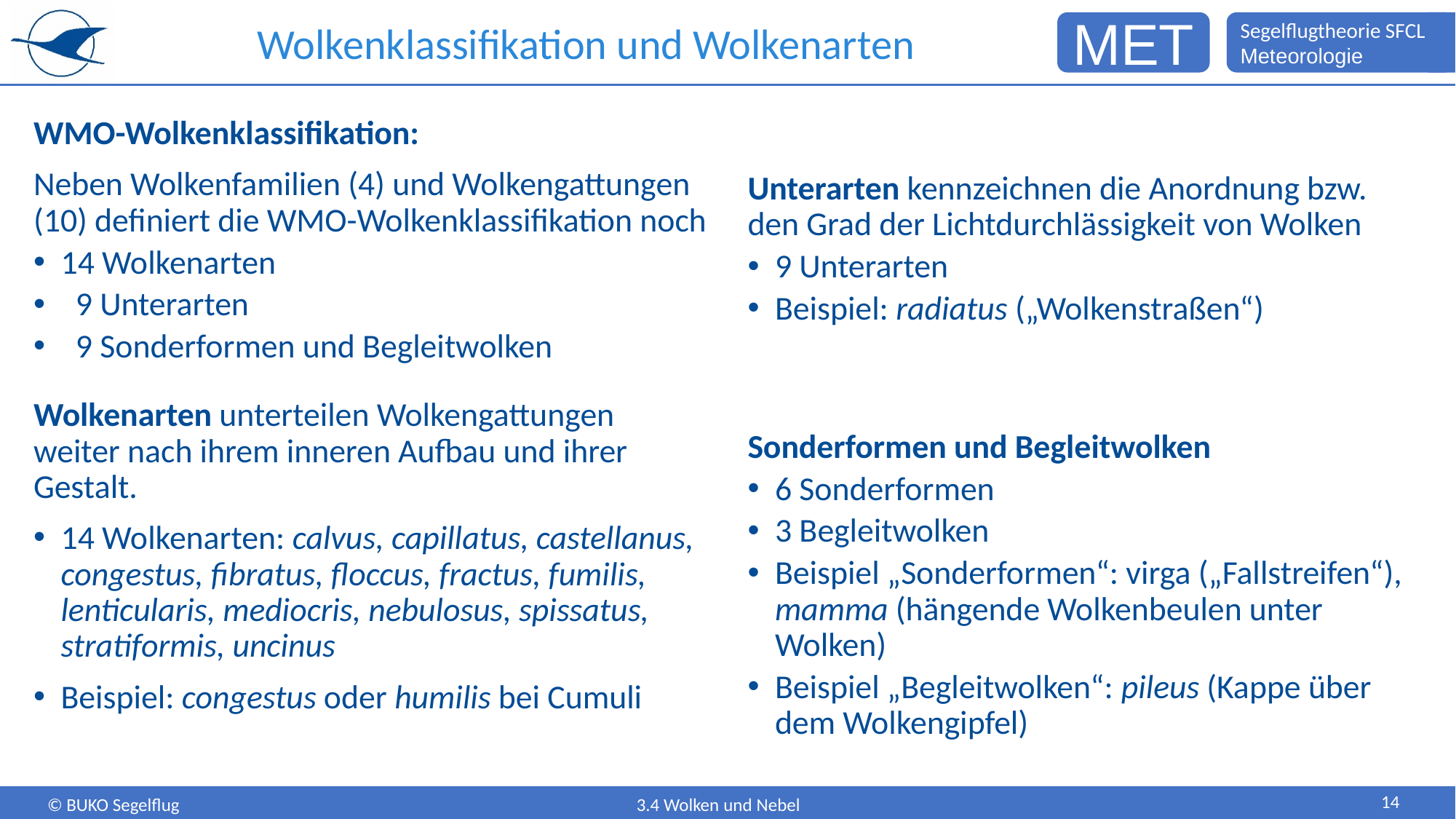

# Wolkenklassifikation und Wolkenarten
WMO-Wolkenklassifikation:
Neben Wolkenfamilien (4) und Wolkengattungen (10) definiert die WMO-Wolkenklassifikation noch
14 Wolkenarten
  9 Unterarten
  9 Sonderformen und Begleitwolken
Wolkenarten unterteilen Wolkengattungen weiter nach ihrem inneren Aufbau und ihrer Gestalt.
14 Wolkenarten: calvus, capillatus, castellanus, congestus, fibratus, floccus, fractus, fumilis, lenticularis, mediocris, nebulosus, spissatus, stratiformis, uncinus
Beispiel: congestus oder humilis bei Cumuli

Unterarten kennzeichnen die Anordnung bzw. den Grad der Lichtdurchlässigkeit von Wolken
9 Unterarten
Beispiel: radiatus („Wolkenstraßen“)

Sonderformen und Begleitwolken
6 Sonderformen
3 Begleitwolken
Beispiel „Sonderformen“: virga („Fallstreifen“), mamma (hängende Wolkenbeulen unter Wolken)
Beispiel „Begleitwolken“: pileus (Kappe über dem Wolkengipfel)

14
3.4 Wolken und Nebel